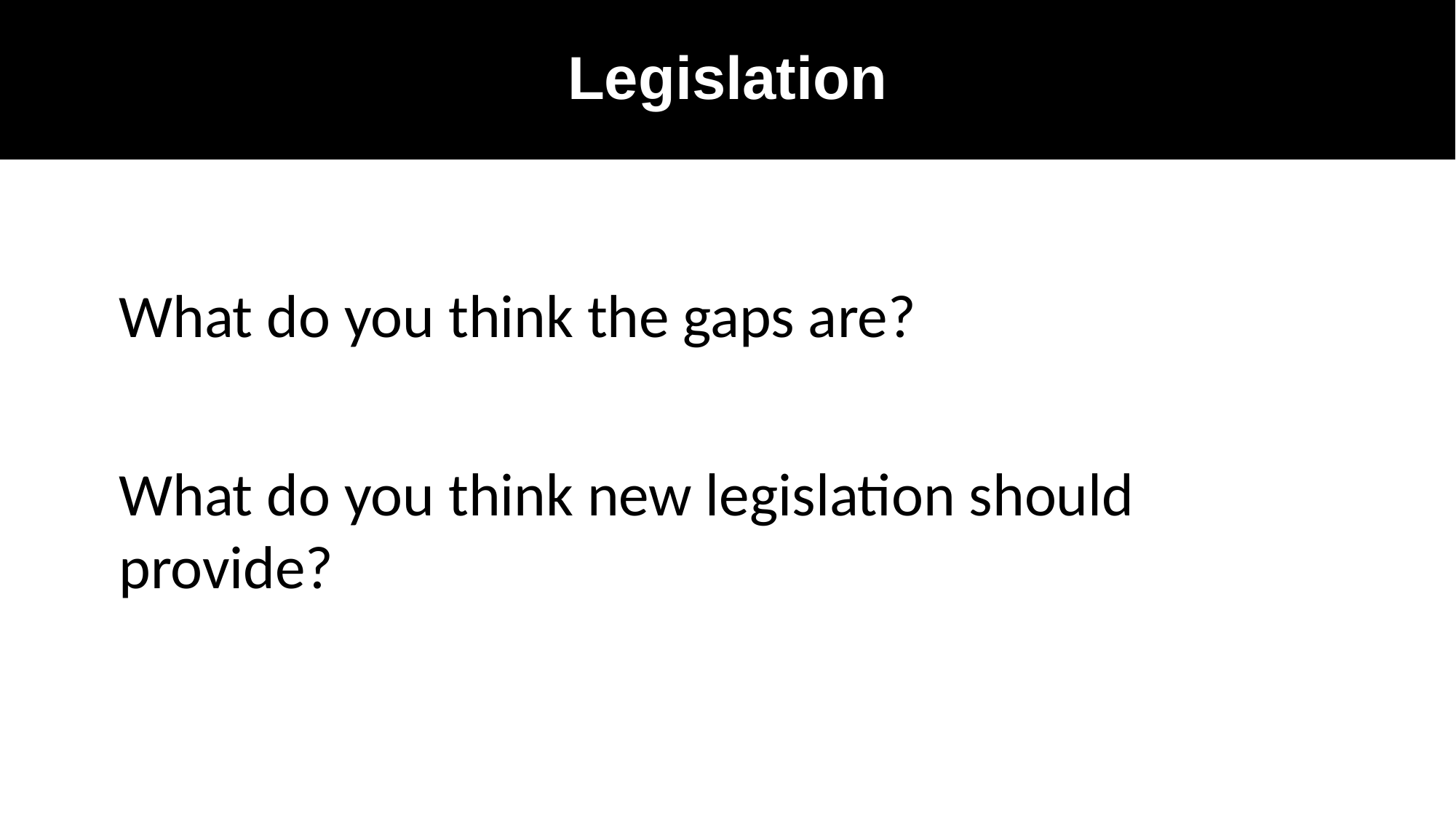

Legislation
Why Is Sec 45 Causing So Many Problems ?

What do you think the gaps are?

What do you think new legislation should provide?